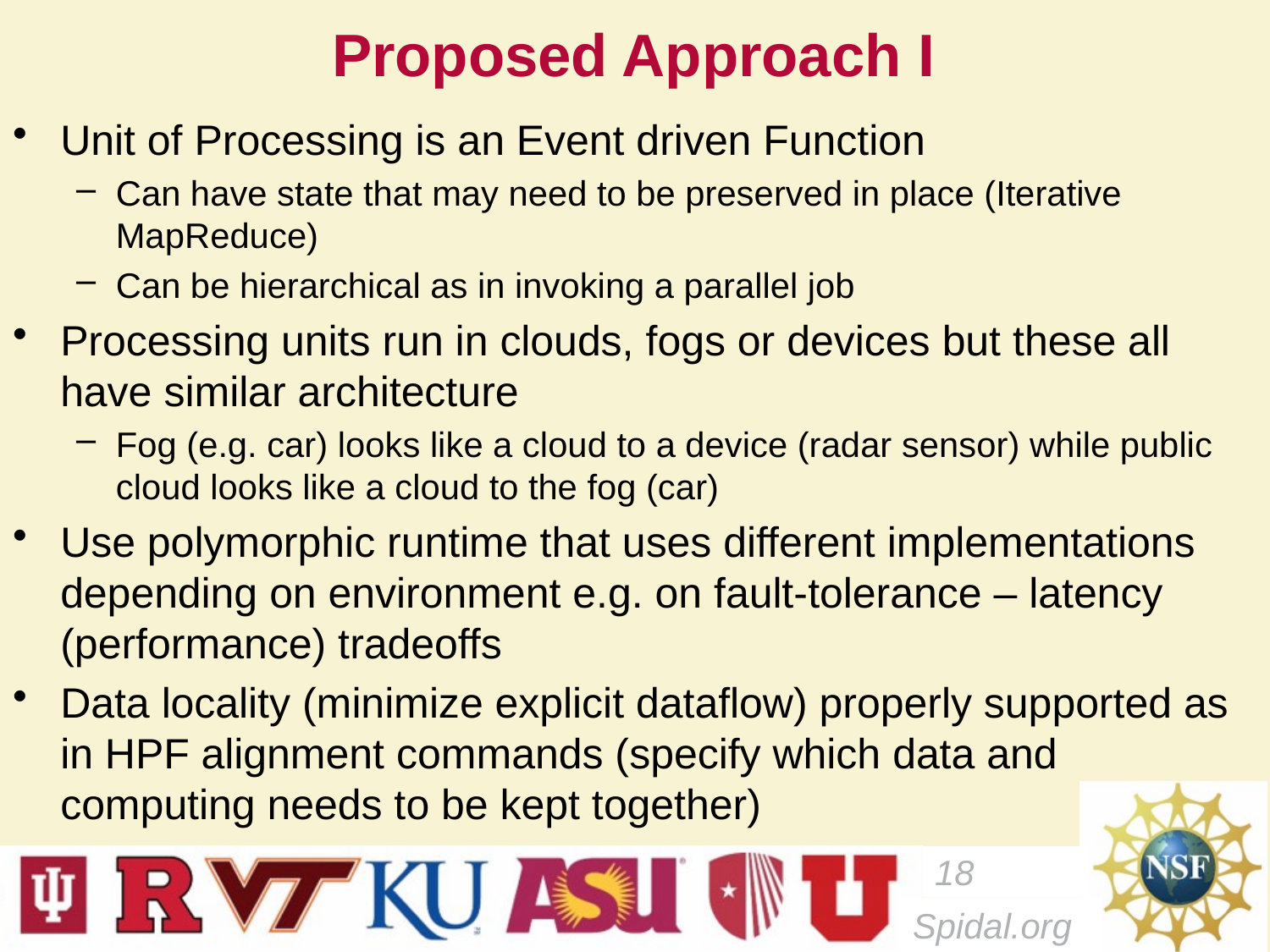

# Proposed Approach I
Unit of Processing is an Event driven Function
Can have state that may need to be preserved in place (Iterative MapReduce)
Can be hierarchical as in invoking a parallel job
Processing units run in clouds, fogs or devices but these all have similar architecture
Fog (e.g. car) looks like a cloud to a device (radar sensor) while public cloud looks like a cloud to the fog (car)
Use polymorphic runtime that uses different implementations depending on environment e.g. on fault-tolerance – latency (performance) tradeoffs
Data locality (minimize explicit dataflow) properly supported as in HPF alignment commands (specify which data and computing needs to be kept together)